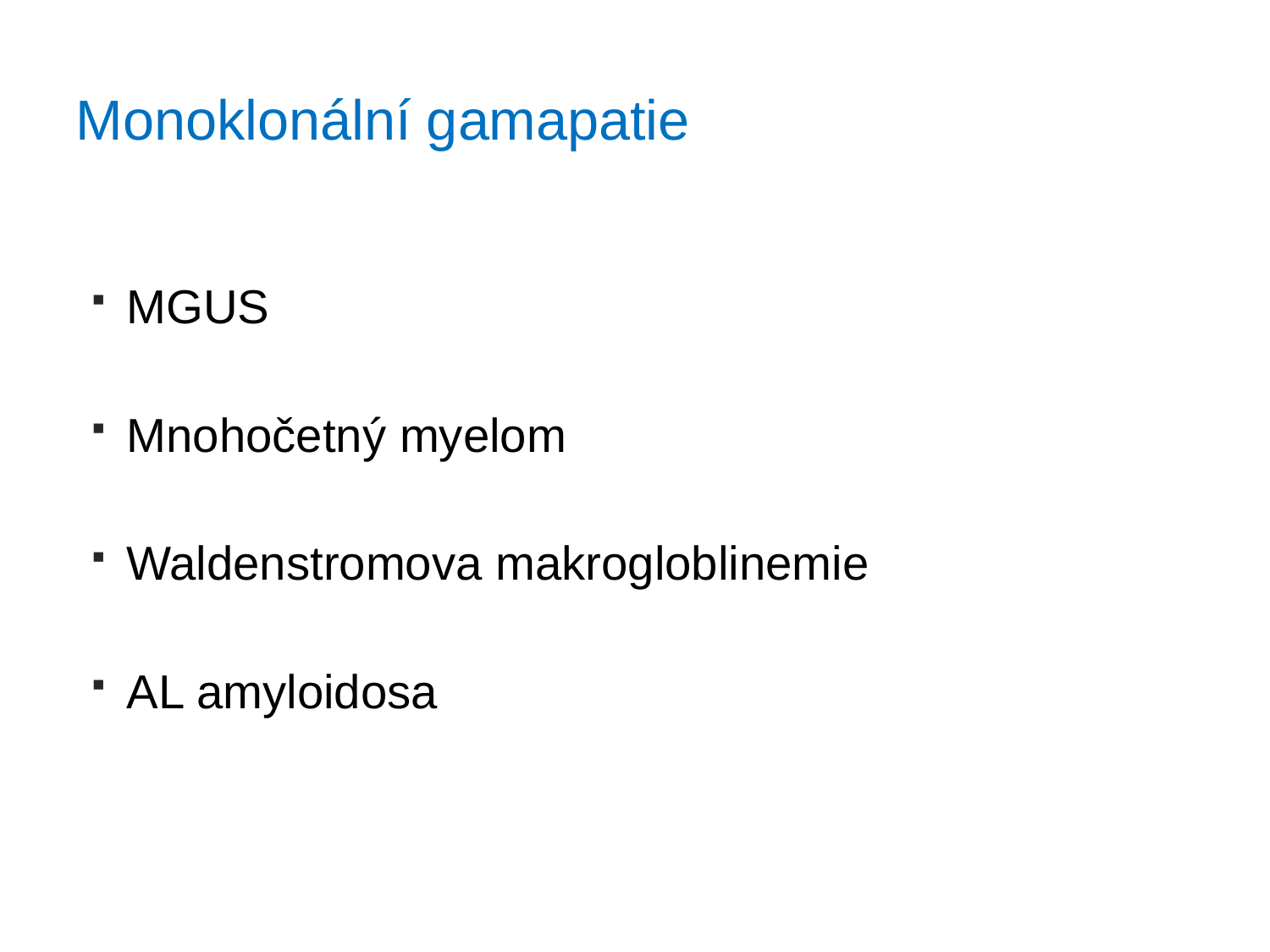

# Monoklonální gamapatie

MGUS

Mnohočetný myelom

Waldenstromova makrogloblinemie

AL amyloidosa